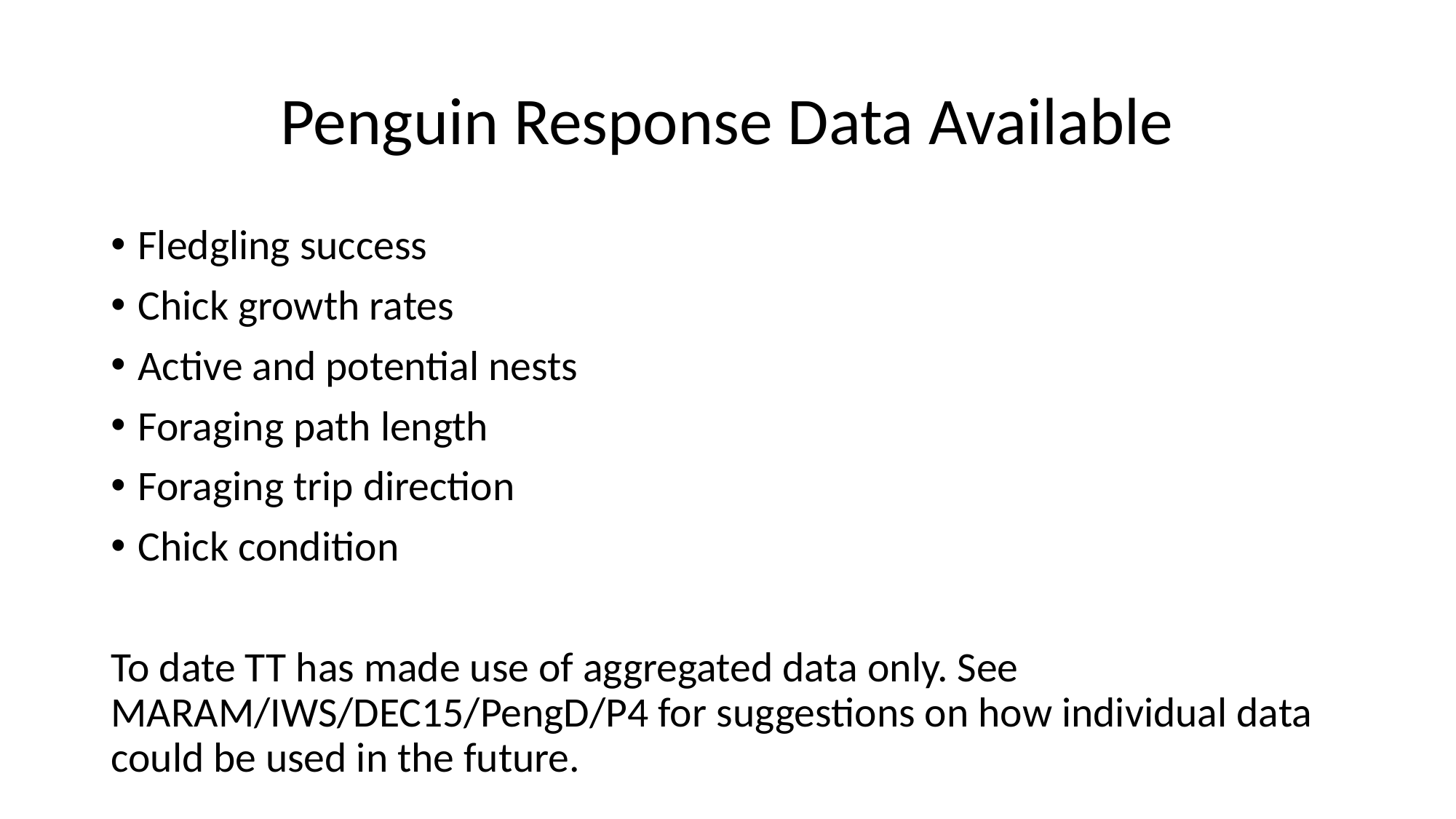

# Penguin Response Data Available
Fledgling success
Chick growth rates
Active and potential nests
Foraging path length
Foraging trip direction
Chick condition

To date TT has made use of aggregated data only. See MARAM/IWS/DEC15/PengD/P4 for suggestions on how individual data could be used in the future.